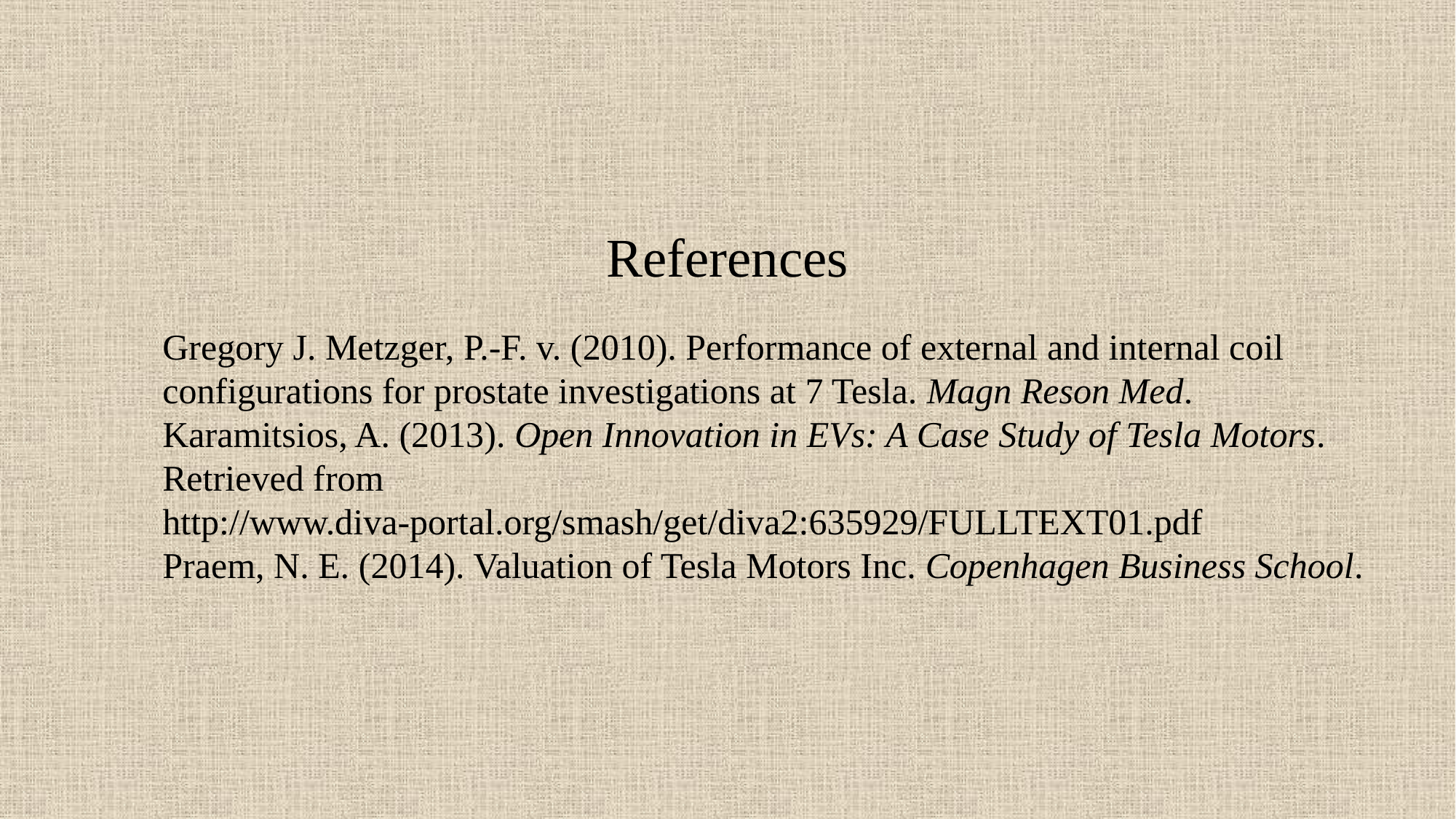

# References
Gregory J. Metzger, P.-F. v. (2010). Performance of external and internal coil configurations for prostate investigations at 7 Tesla. Magn Reson Med.
Karamitsios, A. (2013). Open Innovation in EVs: A Case Study of Tesla Motors. Retrieved from http://www.diva-portal.org/smash/get/diva2:635929/FULLTEXT01.pdf
Praem, N. E. (2014). Valuation of Tesla Motors Inc. Copenhagen Business School.